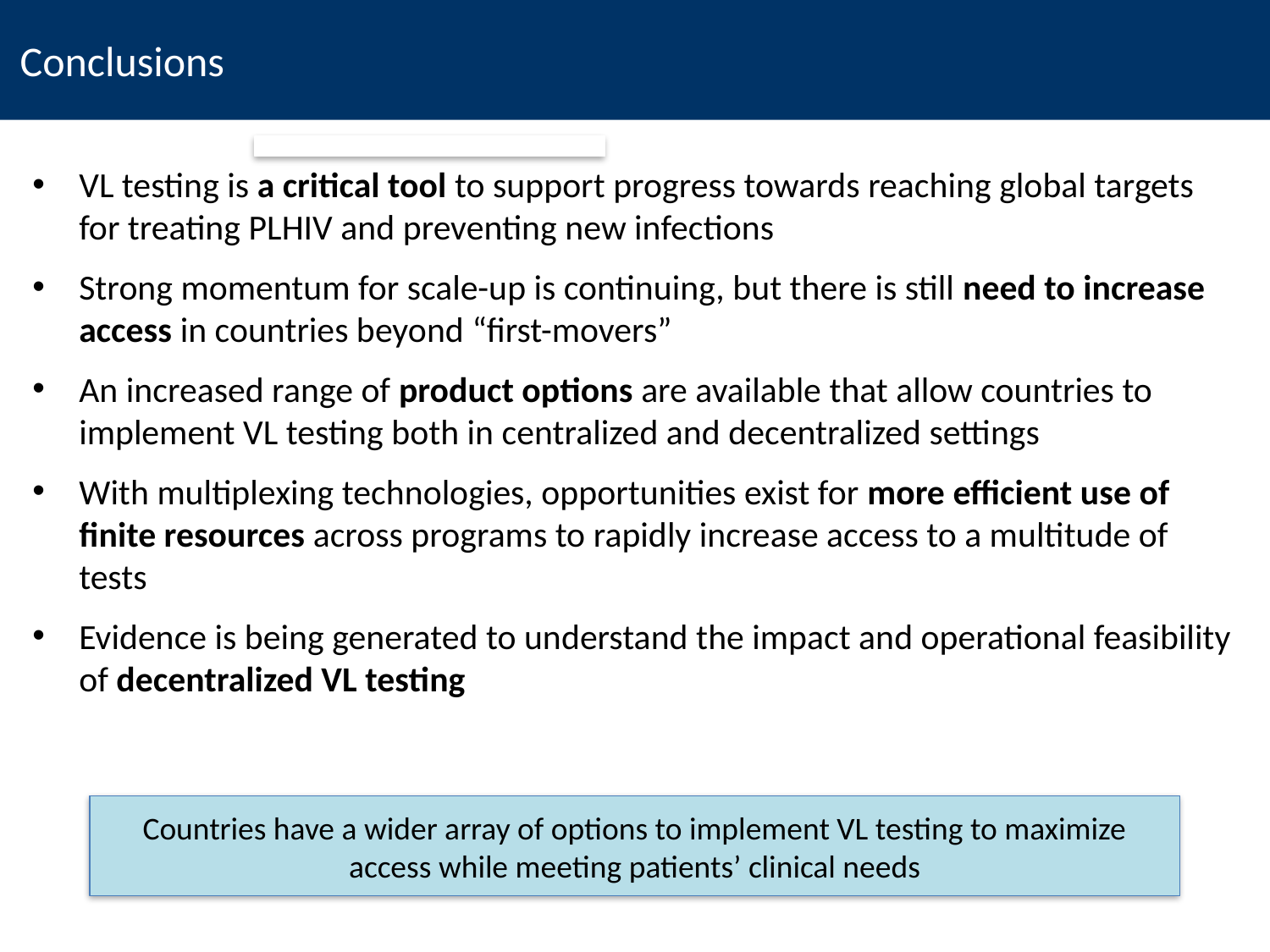

Conclusions

VL testing is a critical tool to support progress towards reaching global targets for treating PLHIV and preventing new infections
Strong momentum for scale-up is continuing, but there is still need to increase access in countries beyond “first-movers”
An increased range of product options are available that allow countries to implement VL testing both in centralized and decentralized settings
With multiplexing technologies, opportunities exist for more efficient use of finite resources across programs to rapidly increase access to a multitude of tests
Evidence is being generated to understand the impact and operational feasibility of decentralized VL testing

Countries have a wider array of options to implement VL testing to maximize access while meeting patients’ clinical needs